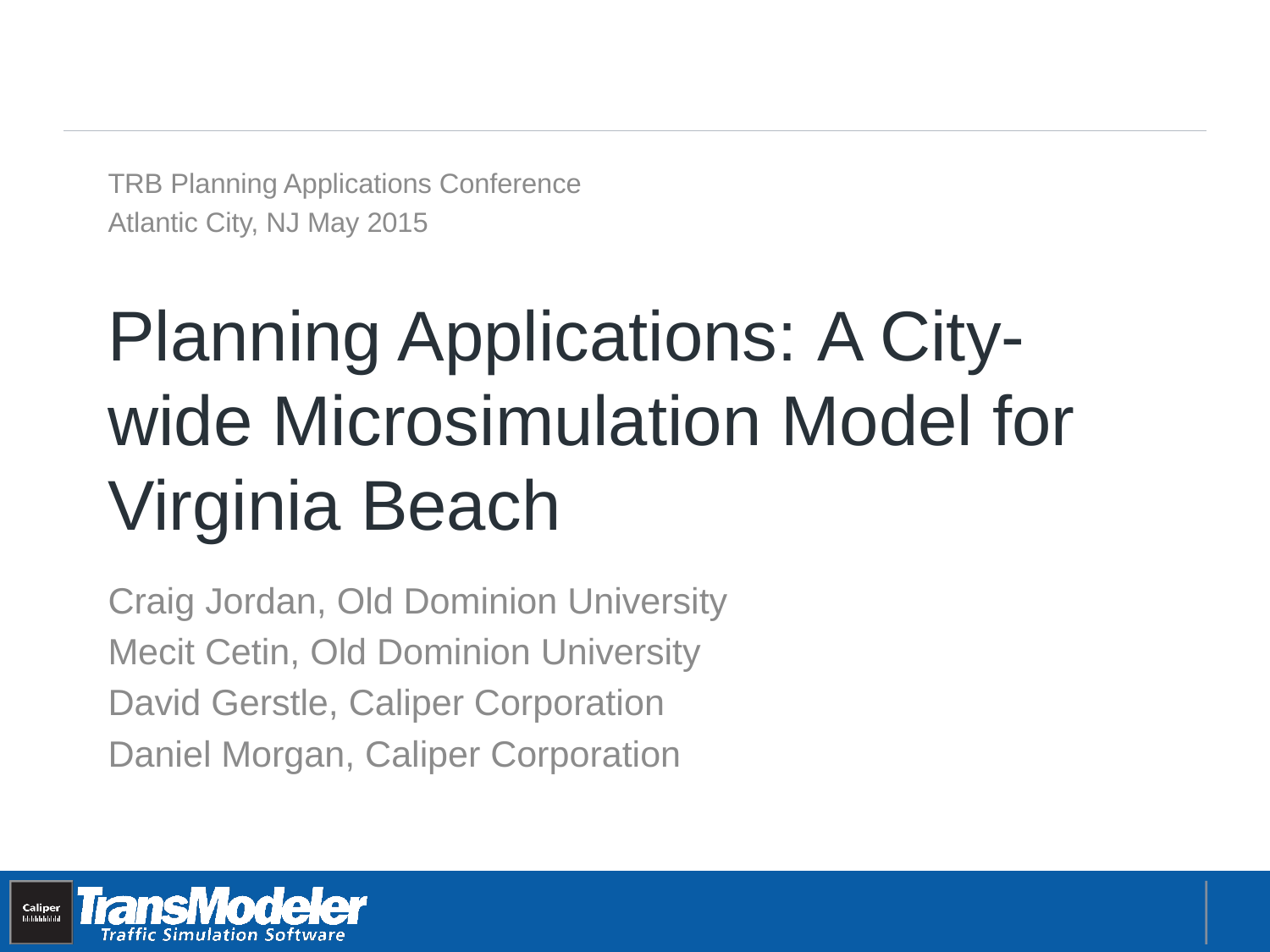

TRB Planning Applications Conference
Atlantic City, NJ May 2015
# Planning Applications: A City-wide Microsimulation Model for Virginia Beach
Craig Jordan, Old Dominion University
Mecit Cetin, Old Dominion University
David Gerstle, Caliper Corporation
Daniel Morgan, Caliper Corporation